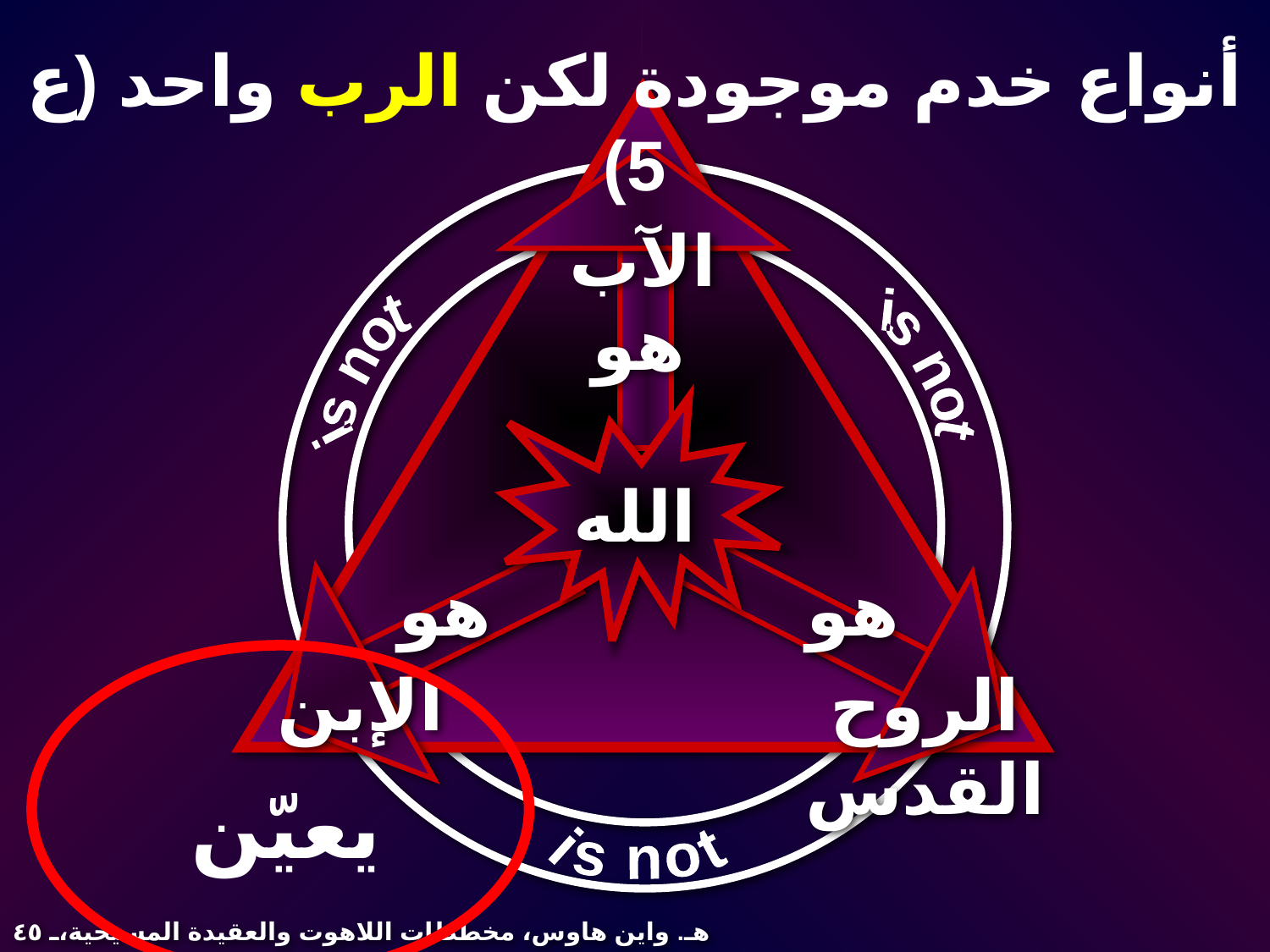

أنواع خدم موجودة لكن الرب واحد (ع 5)

الآب
هو

is not
is not

الله
هو
هو

الإبن
الروح القدس
يعيّن
is not
هـ. واين هاوس، مخططات اللاهوت والعقيدة المسيحية، ٤٥